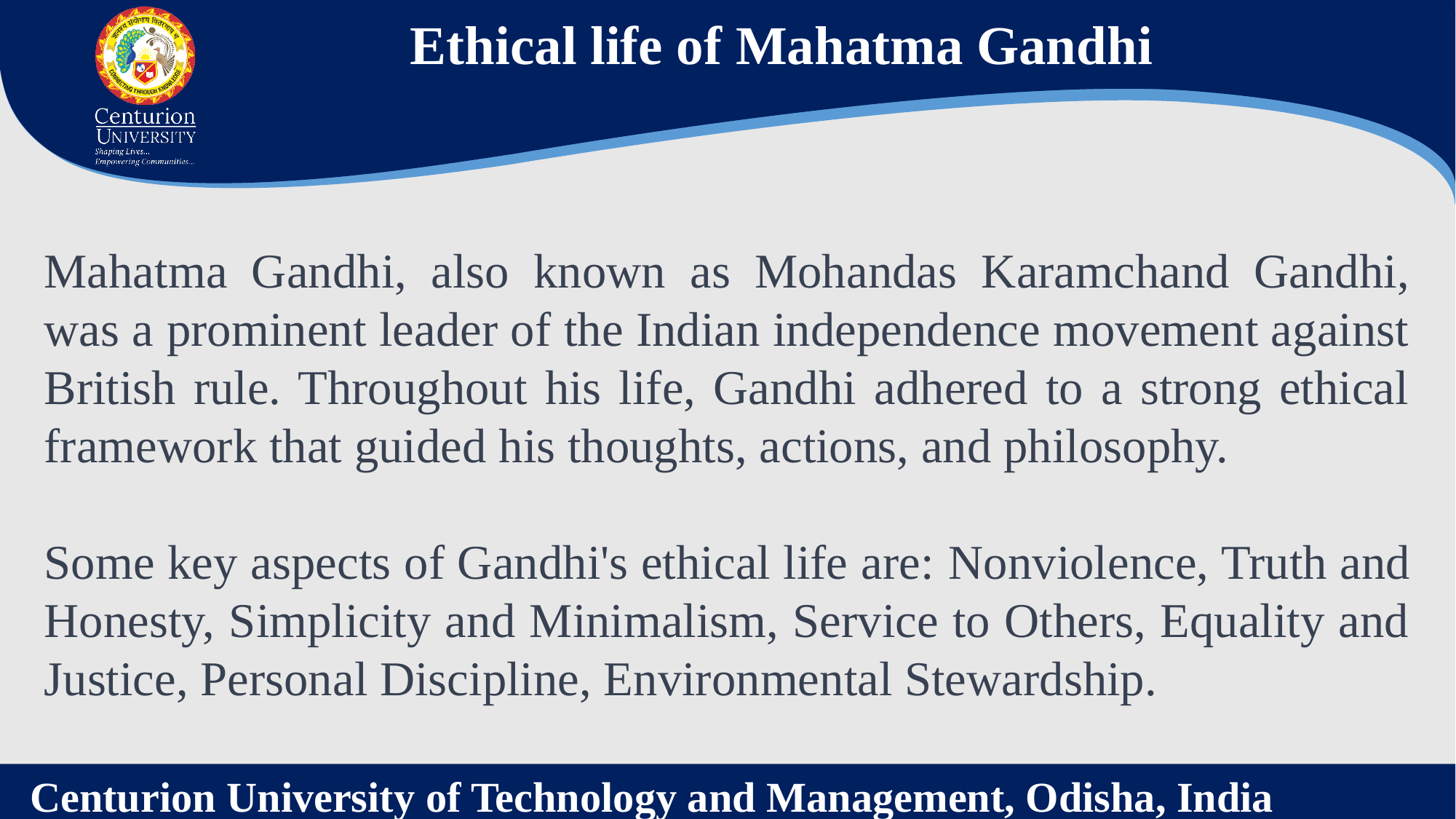

Ethical life of Mahatma Gandhi
Mahatma Gandhi, also known as Mohandas Karamchand Gandhi, was a prominent leader of the Indian independence movement against British rule. Throughout his life, Gandhi adhered to a strong ethical framework that guided his thoughts, actions, and philosophy.

Some key aspects of Gandhi's ethical life are: Nonviolence, Truth and Honesty, Simplicity and Minimalism, Service to Others, Equality and Justice, Personal Discipline, Environmental Stewardship.